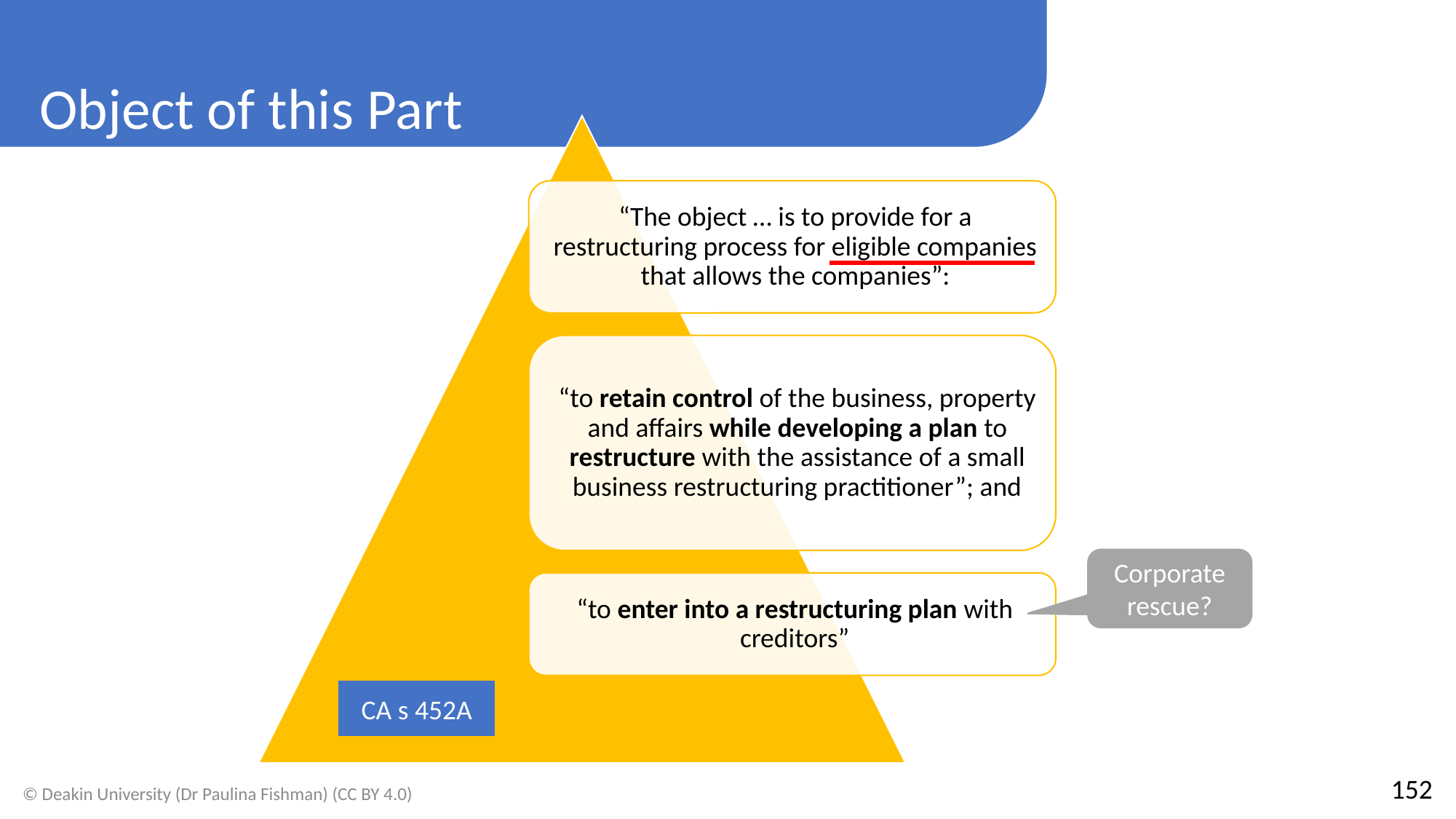

Object of this Part
“The object … is to provide for a restructuring process for eligible companies that allows the companies”:
“to retain control of the business, property and affairs while developing a plan to restructure with the assistance of a small business restructuring practitioner”; and
“to enter into a restructuring plan with creditors”
Corporate rescue?
CA s 452A
152
© Deakin University (Dr Paulina Fishman) (CC BY 4.0)